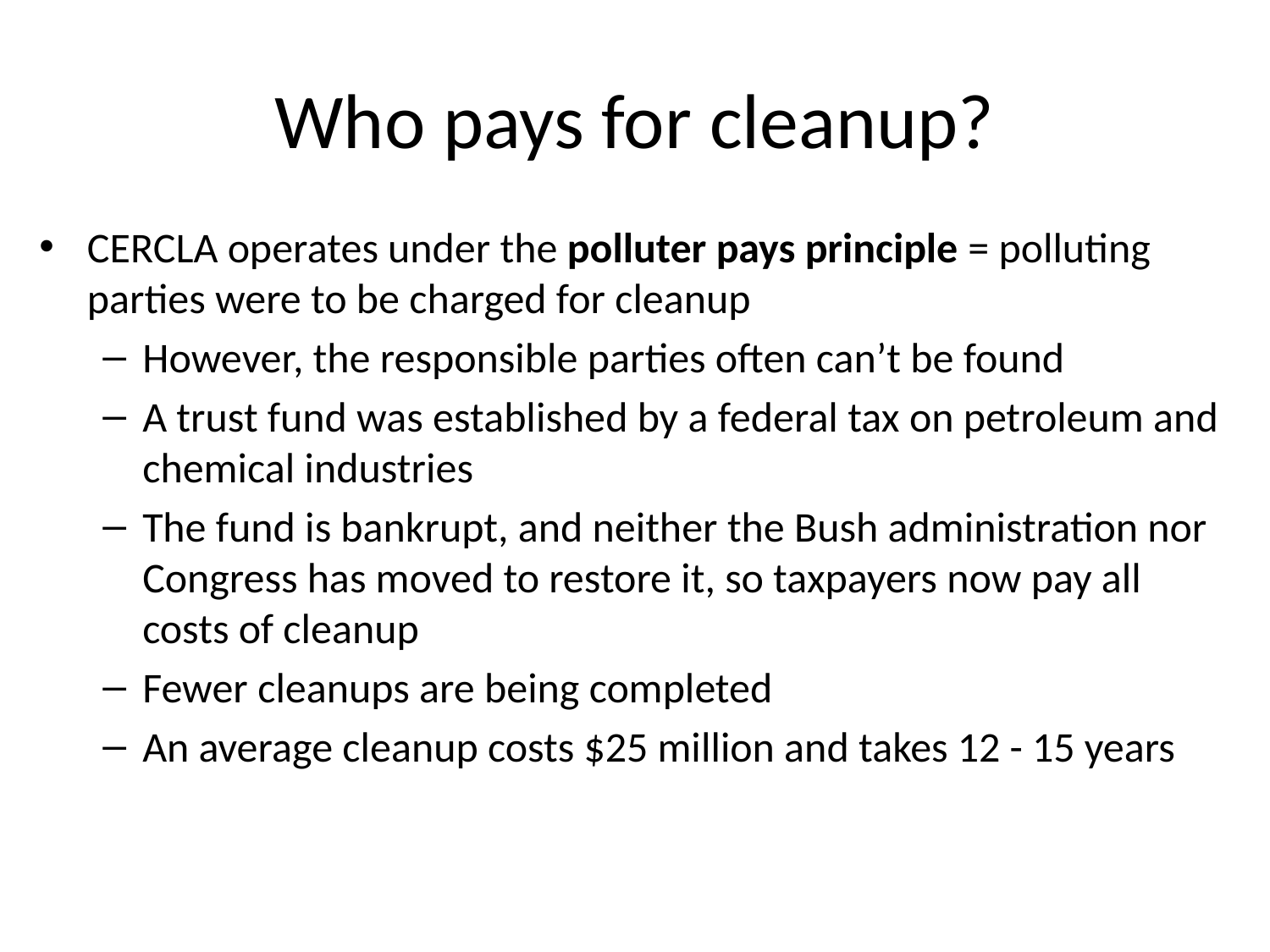

# Who pays for cleanup?
CERCLA operates under the polluter pays principle = polluting parties were to be charged for cleanup
However, the responsible parties often can’t be found
A trust fund was established by a federal tax on petroleum and chemical industries
The fund is bankrupt, and neither the Bush administration nor Congress has moved to restore it, so taxpayers now pay all costs of cleanup
Fewer cleanups are being completed
An average cleanup costs $25 million and takes 12 - 15 years